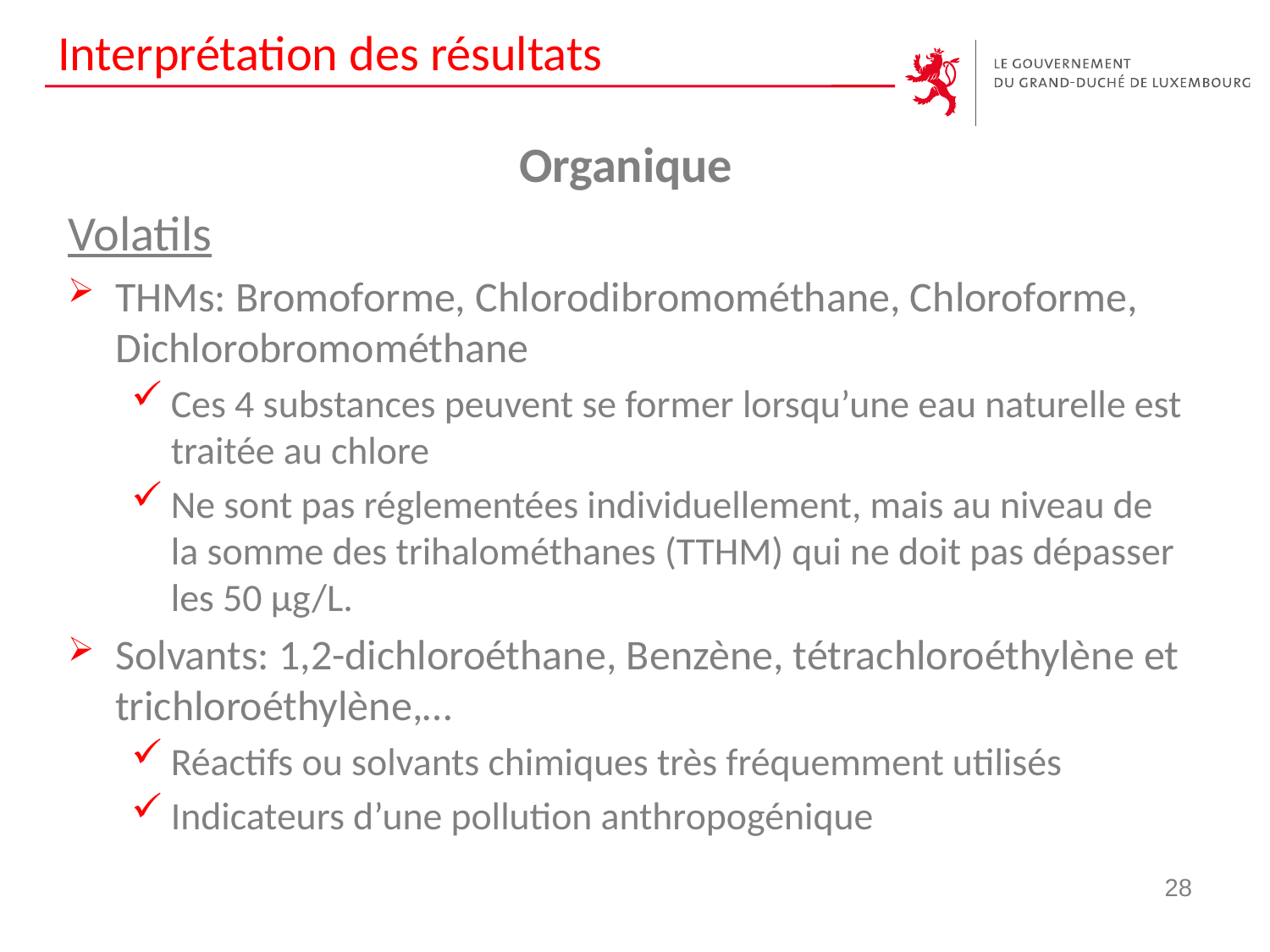

# Interprétation des résultats
Organique
Volatils
THMs: Bromoforme, Chlorodibromométhane, Chloroforme, Dichlorobromométhane
Ces 4 substances peuvent se former lorsqu’une eau naturelle est traitée au chlore
Ne sont pas réglementées individuellement, mais au niveau de la somme des trihalométhanes (TTHM) qui ne doit pas dépasser les 50 µg/L.
Solvants: 1,2-dichloroéthane, Benzène, tétrachloroéthylène et trichloroéthylène,…
Réactifs ou solvants chimiques très fréquemment utilisés
Indicateurs d’une pollution anthropogénique

28